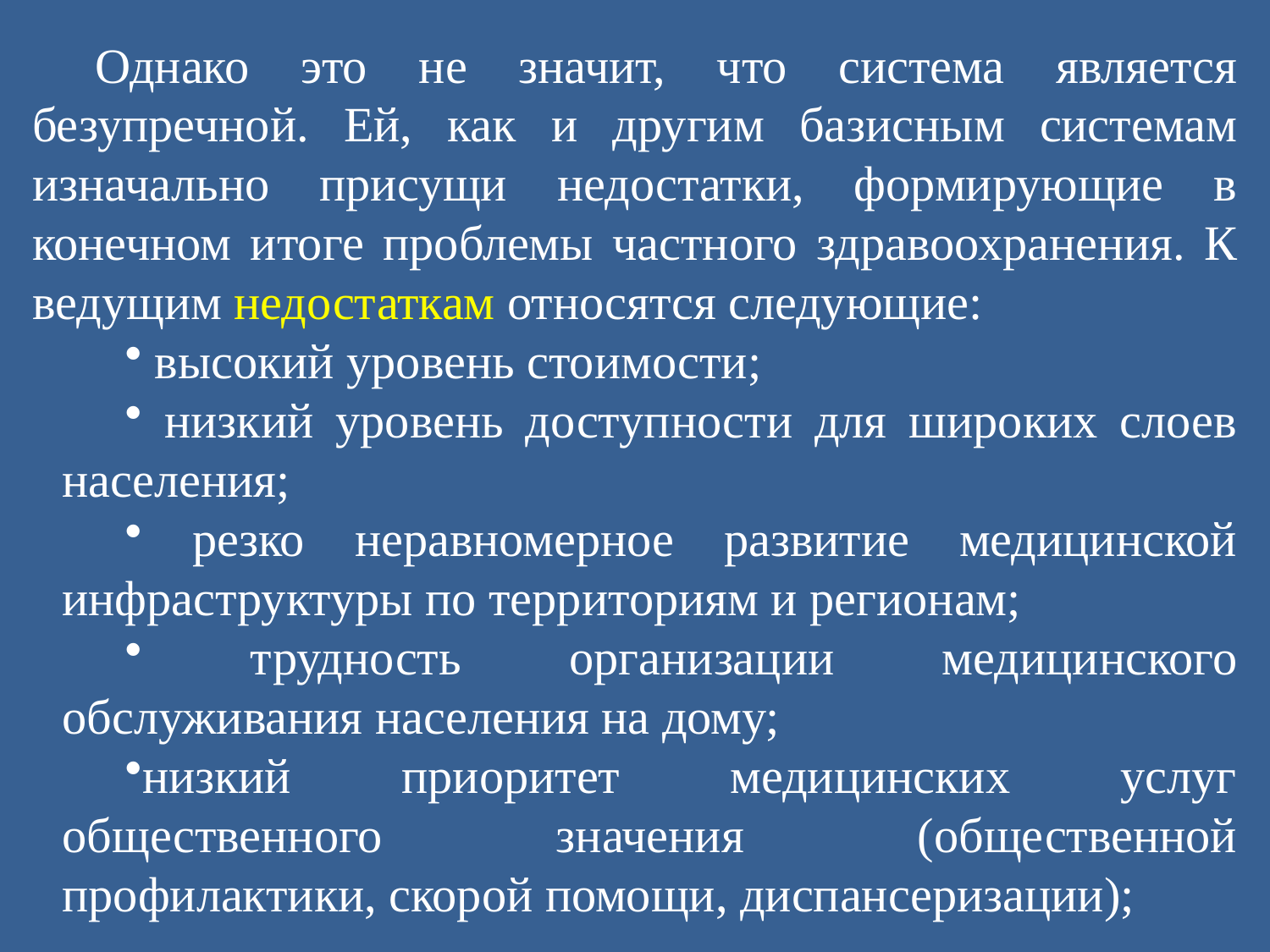

Однако это не значит, что система является безупречной. Ей, как и другим базисным системам изначально присущи недостатки, формирующие в конечном итоге проблемы частного здравоохранения. К ведущим недостаткам относятся следующие:
 высокий уровень стоимости;
 низкий уровень доступности для широких слоев населения;
 резко неравномерное развитие медицинской инфраструктуры по территориям и регионам;
 трудность организации медицинского обслуживания населения на дому;
низкий приоритет медицинских услуг общественного значения (общественной профилактики, скорой помощи, диспансеризации);